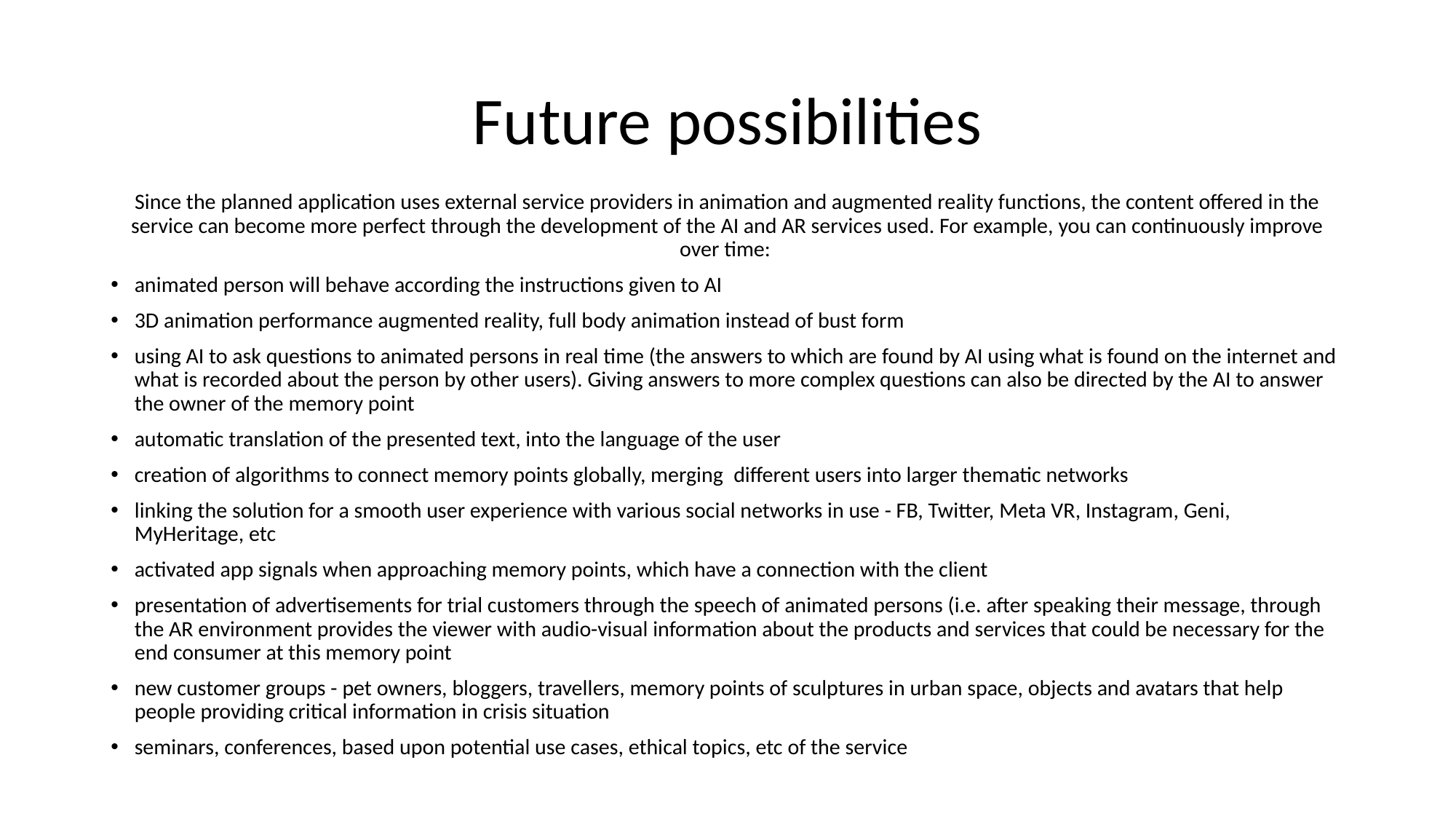

# Future possibilities
Since the planned application uses external service providers in animation and augmented reality functions, the content offered in the service can become more perfect through the development of the AI and AR services used. For example, you can continuously improve over time:
animated person will behave according the instructions given to AI
3D animation performance augmented reality, full body animation instead of bust form
using AI to ask questions to animated persons in real time (the answers to which are found by AI using what is found on the internet and what is recorded about the person by other users). Giving answers to more complex questions can also be directed by the AI to answer the owner of the memory point
automatic translation of the presented text, into the language of the user
creation of algorithms to connect memory points globally, merging  different users into larger thematic networks
linking the solution for a smooth user experience with various social networks in use - FB, Twitter, Meta VR, Instagram, Geni, MyHeritage, etc
activated app signals when approaching memory points, which have a connection with the client
presentation of advertisements for trial customers through the speech of animated persons (i.e. after speaking their message, through the AR environment provides the viewer with audio-visual information about the products and services that could be necessary for the end consumer at this memory point
new customer groups - pet owners, bloggers, travellers, memory points of sculptures in urban space, objects and avatars that help people providing critical information in crisis situation
seminars, conferences, based upon potential use cases, ethical topics, etc of the service